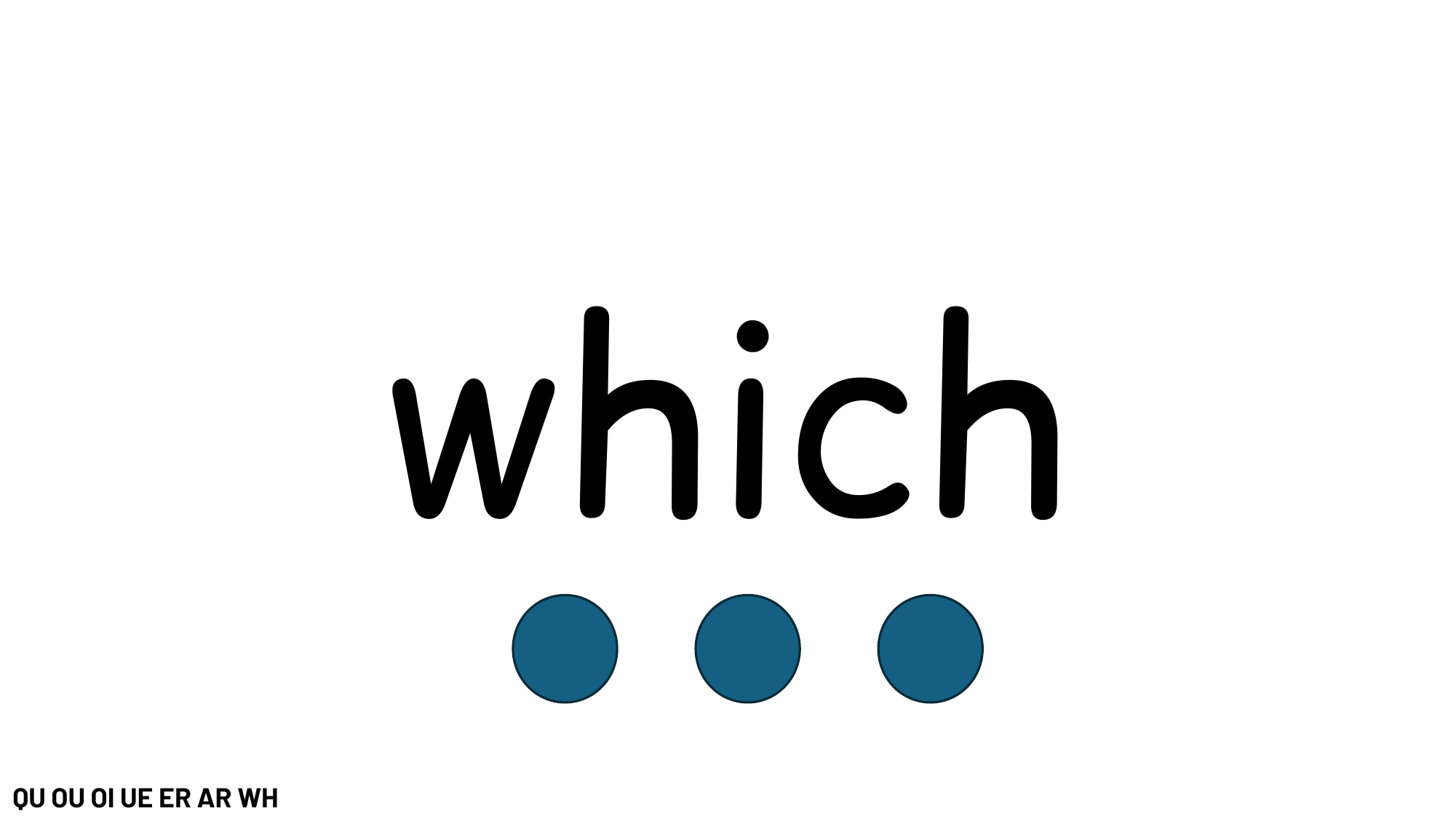

# which

QU OU OI UE ER AR WH